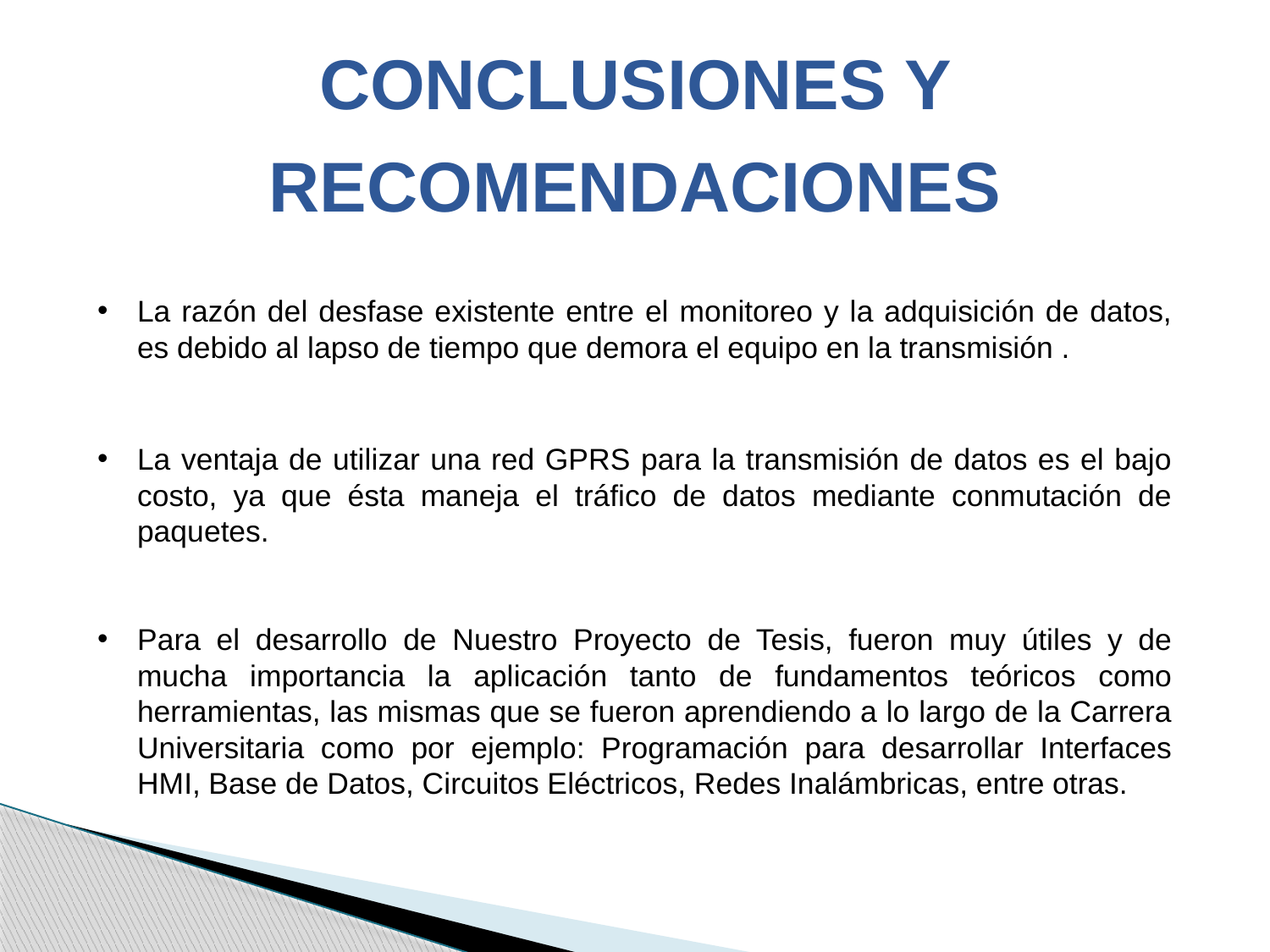

CONCLUSIONES Y RECOMENDACIONES
La razón del desfase existente entre el monitoreo y la adquisición de datos, es debido al lapso de tiempo que demora el equipo en la transmisión .

La ventaja de utilizar una red GPRS para la transmisión de datos es el bajo costo, ya que ésta maneja el tráfico de datos mediante conmutación de paquetes.

Para el desarrollo de Nuestro Proyecto de Tesis, fueron muy útiles y de mucha importancia la aplicación tanto de fundamentos teóricos como herramientas, las mismas que se fueron aprendiendo a lo largo de la Carrera Universitaria como por ejemplo: Programación para desarrollar Interfaces HMI, Base de Datos, Circuitos Eléctricos, Redes Inalámbricas, entre otras.